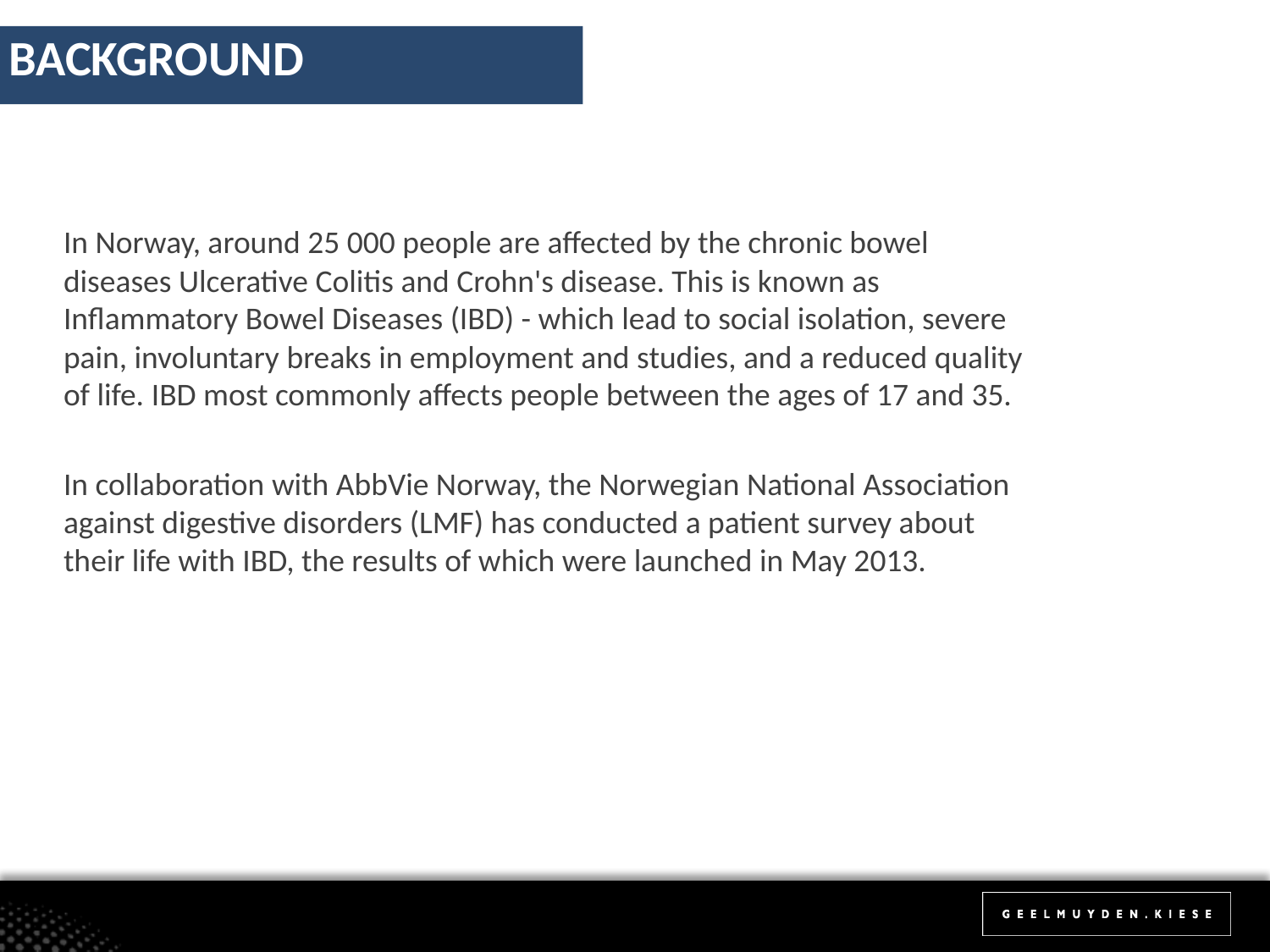

BACKGROUND
In Norway, around 25 000 people are affected by the chronic bowel diseases Ulcerative Colitis and Crohn's disease. This is known as Inflammatory Bowel Diseases (IBD) - which lead to social isolation, severe pain, involuntary breaks in employment and studies, and a reduced quality of life. IBD most commonly affects people between the ages of 17 and 35.

In collaboration with AbbVie Norway, the Norwegian National Association against digestive disorders (LMF) has conducted a patient survey about their life with IBD, the results of which were launched in May 2013.